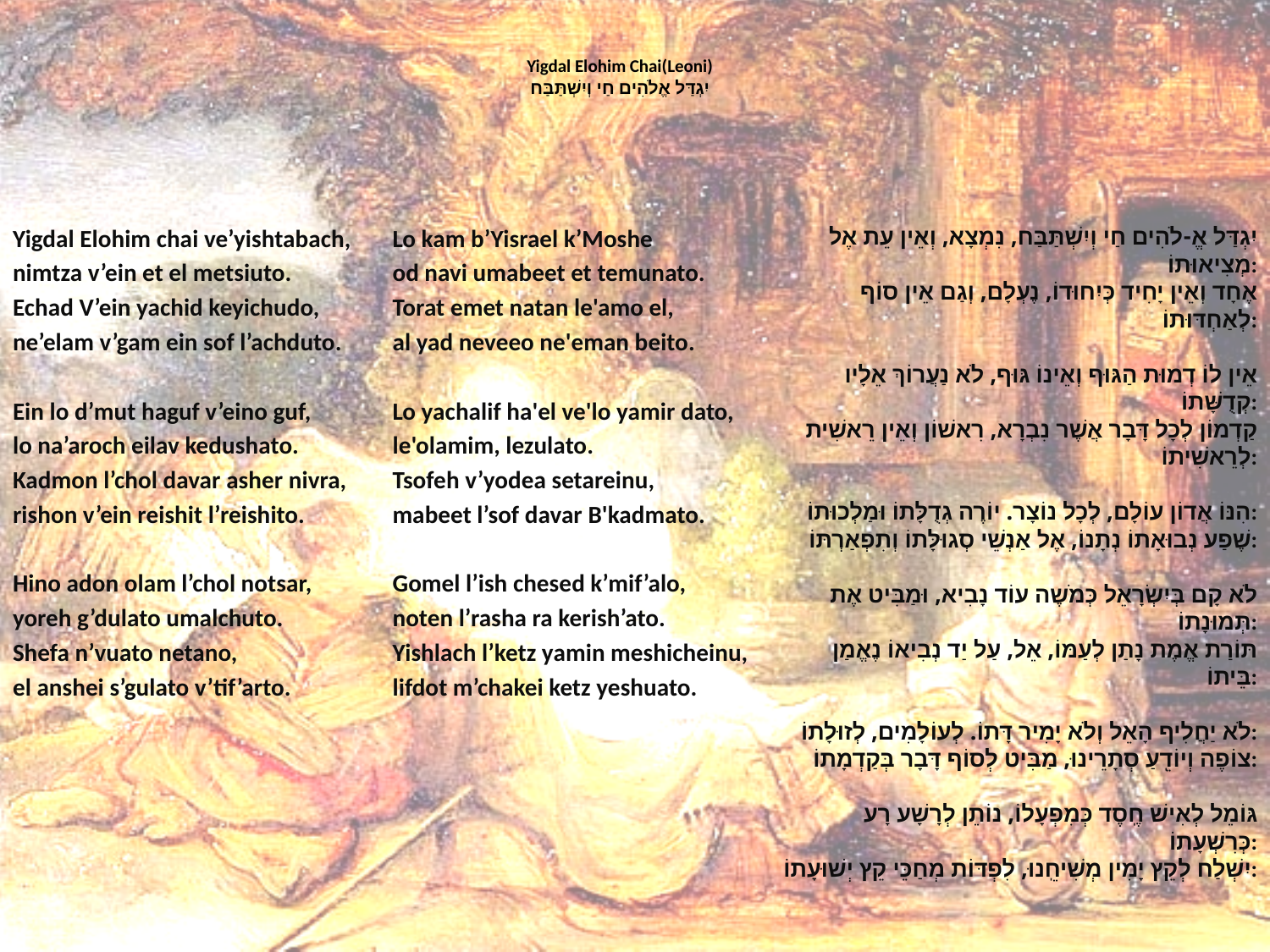

# Yigdal Elohim Chai(Leoni) יִגְדַּל אֱלֹהִים חַי וְיִשְׁתַּבַּח
Yigdal Elohim chai ve’yishtabach,
nimtza v’ein et el metsiuto.
Echad V’ein yachid keyichudo,
ne’elam v’gam ein sof l’achduto.

Ein lo d’mut haguf v’eino guf,
lo na’aroch eilav kedushato.
Kadmon l’chol davar asher nivra,
rishon v’ein reishit l’reishito.

Hino adon olam l’chol notsar,
yoreh g’dulato umalchuto.
Shefa n’vuato netano,
el anshei s’gulato v’tif’arto.

Lo kam b’Yisrael k’Moshe
od navi umabeet et temunato.
Torat emet natan le'amo el,
al yad neveeo ne'eman beito.

Lo yachalif ha'el ve'lo yamir dato,
le'olamim, lezulato.
Tsofeh v’yodea setareinu,
mabeet l’sof davar B'kadmato.

Gomel l’ish chesed k’mif’alo,
noten l’rasha ra kerish’ato.
Yishlach l’ketz yamin meshicheinu,
lifdot m’chakei ketz yeshuato.
יִגְדַּל אֱ-לֹהִים חַי וְיִשְׁתַּבַּח, נִמְצָא, וְאֵין עֵת אֶל מְצִיאוּתוֹ:
אֶחָד וְאֵין יָחִיד כְּיִחוּדוֹ, נֶעְלָם, וְגַם אֵין סוֹף לְאַחְדּוּתוֹ:

אֵין לוֹ דְמוּת הַגּוּף וְאֵינוֹ גּוּף, לֹא נַעֲרוֹךְ אֵלָיו קְדֻשָּׁתוֹ:
קַדְמוֹן לְכָל דָּבָר אֲשֶׁר נִבְרָא, רִאשׁוֹן וְאֵין רֵאשִׁית לְרֵאשִׁיתוֹ:

הִנּוֹ אֲדוֹן עוֹלָם, לְכָל נוֹצָר. יוֹרֶה גְדֻלָּתוֹ וּמַלְכוּתוֹ:
שֶׁפַע נְבוּאָתוֹ נְתָנוֹ, אֶל אַנְשֵׁי סְגוּלָּתוֹ וְתִפְאַרְתּוֹ:

לֹא קָם בְּיִשְׂרָאֵל כְּמֹשֶה עוֹד נָבִיא, וּמַבִּיט אֶת תְּמוּנָתוֹ:
תּוֹרַת אֱמֶת נָתַן לְעַמּוֹ, אֵל, עַל יַד נְבִיאוֹ נֶאֱמַן בֵּיתוֹ:

לֹא יַחֲלִיף הָאֵל וְלֹא יָמִיר דָּתוֹ. לְעוֹלָמִים, לְזוּלָתוֹ:
צוֹפֶה וְיוֹדֵֽעַ סְתָרֵינוּ, מַבִּיט לְסוֹף דָּבָר בְּקַדְמָתוֹ:

גּוֹמֵל לְאִישׁ חֶֽסֶד כְּמִפְעָלוֹ, נוֹתֵן לְרָשָׁע רָע כְּרִשְׁעָתוֹ:
יִשְׁלַח לְקֵץ יָמִין מְשִׁיחֵֽנוּ, לִפְדּוֹת מְחַכֵּי קֵץ יְשׁוּעָתוֹ: